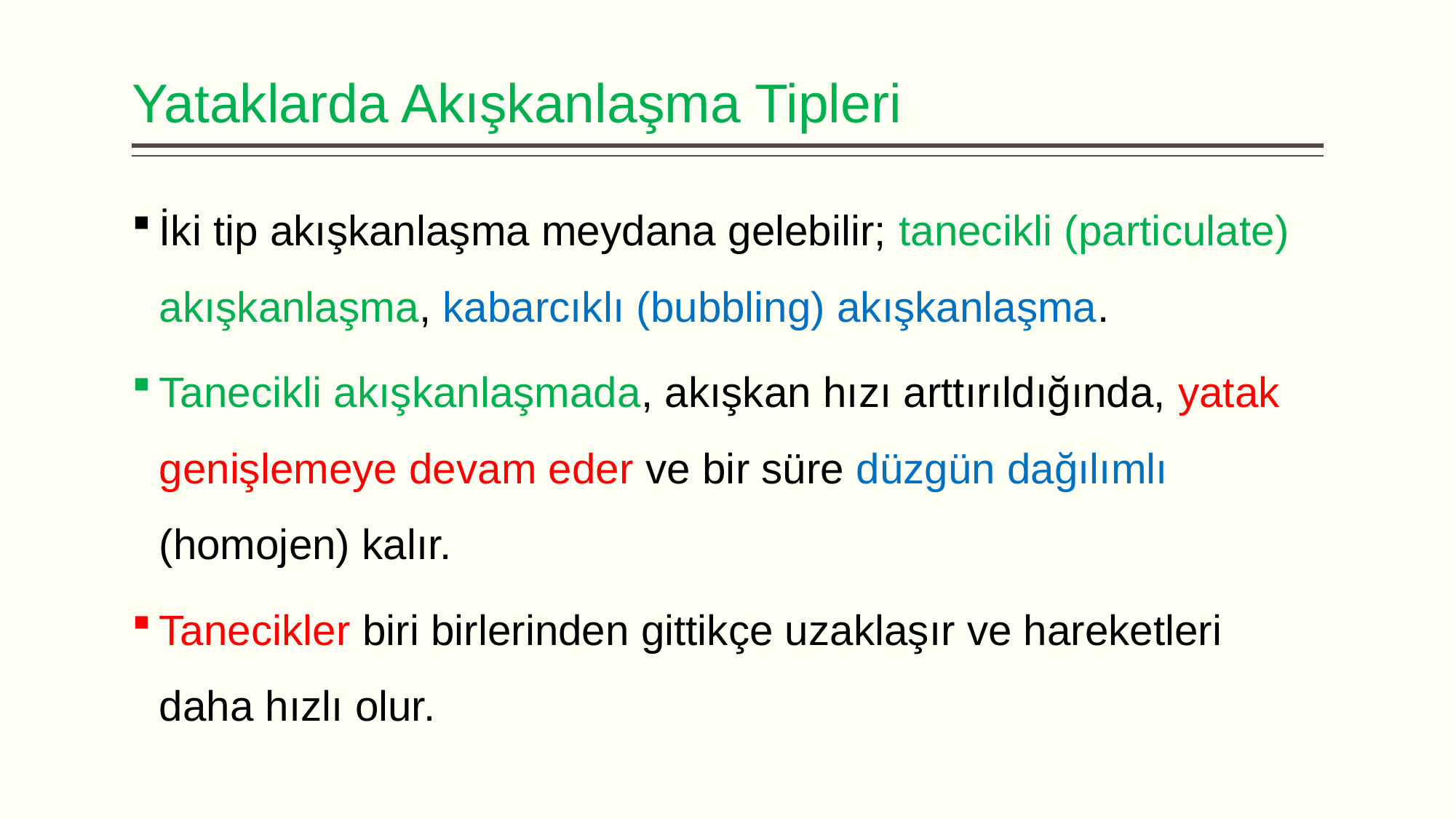

# Yataklarda Akışkanlaşma Tipleri
İki tip akışkanlaşma meydana gelebilir; tanecikli (particulate) akışkanlaşma, kabarcıklı (bubbling) akışkanlaşma.
Tanecikli akışkanlaşmada, akışkan hızı arttırıldığında, yatak genişlemeye devam eder ve bir süre düzgün dağılımlı (homojen) kalır.
Tanecikler biri birlerinden gittikçe uzaklaşır ve hareketleri daha hızlı olur.